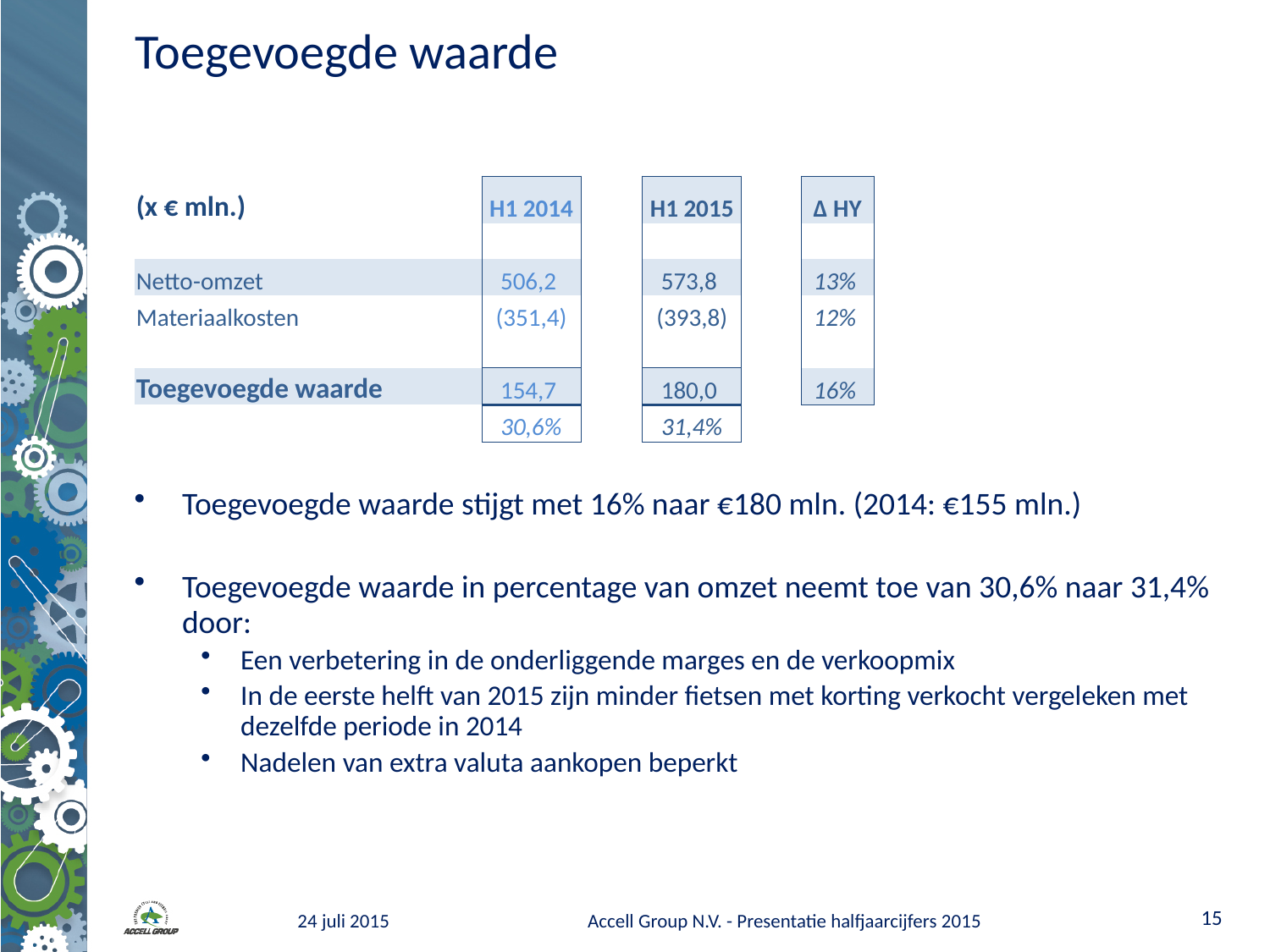

# Toegevoegde waarde
| (x € mln.) | H1 2014 |  | H1 2015 |  | ∆ HY |
| --- | --- | --- | --- | --- | --- |
|  |  |  |  |  |  |
| Netto-omzet | 506,2 |  | 573,8 |  | 13% |
| Materiaalkosten | (351,4) |  | (393,8) |  | 12% |
|  |  |  |  |  |  |
| Toegevoegde waarde | 154,7 |  | 180,0 |  | 16% |
|  | 30,6% |  | 31,4% |  |  |
Toegevoegde waarde stijgt met 16% naar €180 mln. (2014: €155 mln.)

Toegevoegde waarde in percentage van omzet neemt toe van 30,6% naar 31,4% door:
Een verbetering in de onderliggende marges en de verkoopmix
In de eerste helft van 2015 zijn minder fietsen met korting verkocht vergeleken met dezelfde periode in 2014
Nadelen van extra valuta aankopen beperkt

15
24 juli 2015
Accell Group N.V. - Presentatie halfjaarcijfers 2015